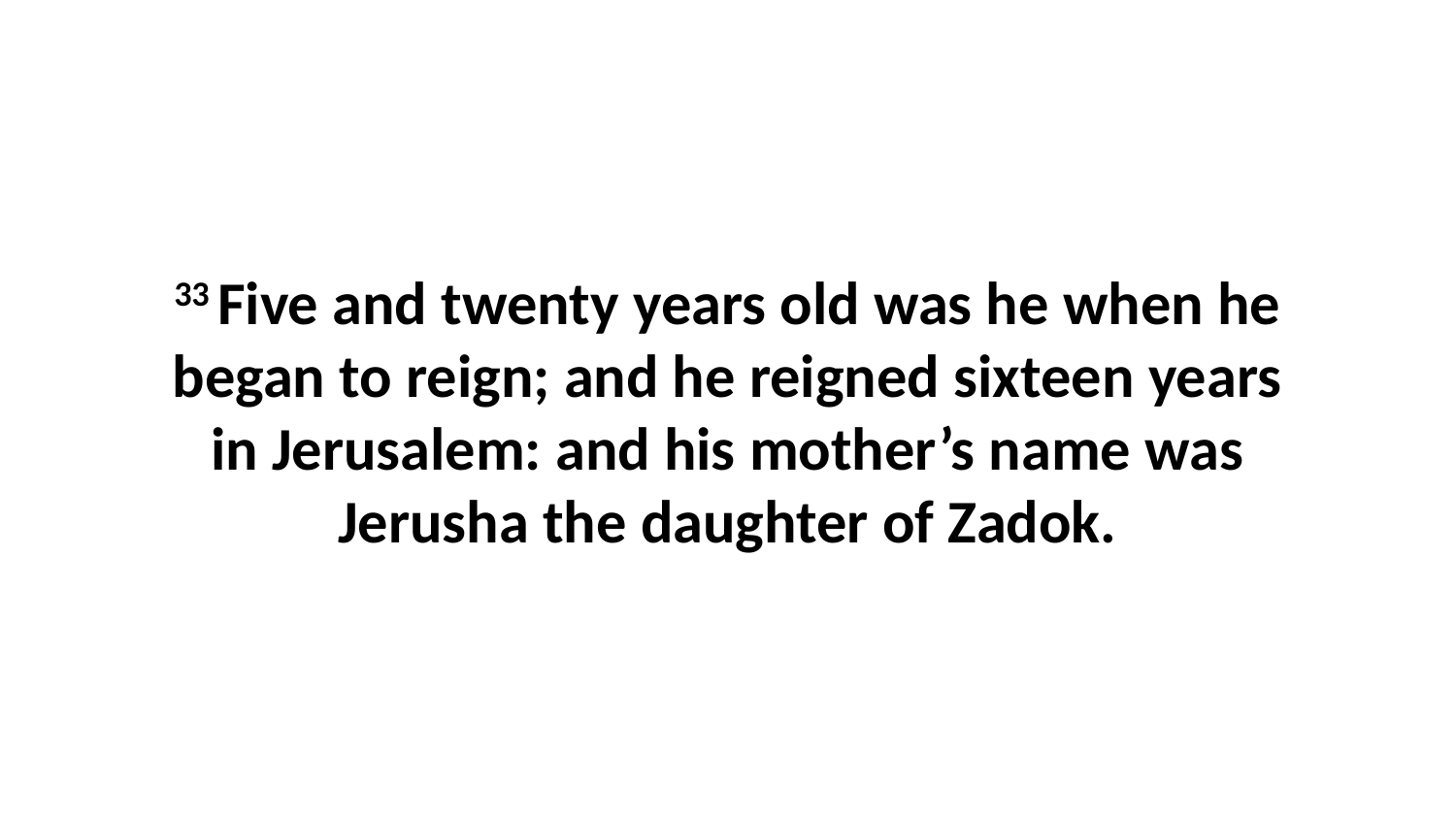

33 Five and twenty years old was he when he began to reign; and he reigned sixteen years in Jerusalem: and his mother’s name was Jerusha the daughter of Zadok.